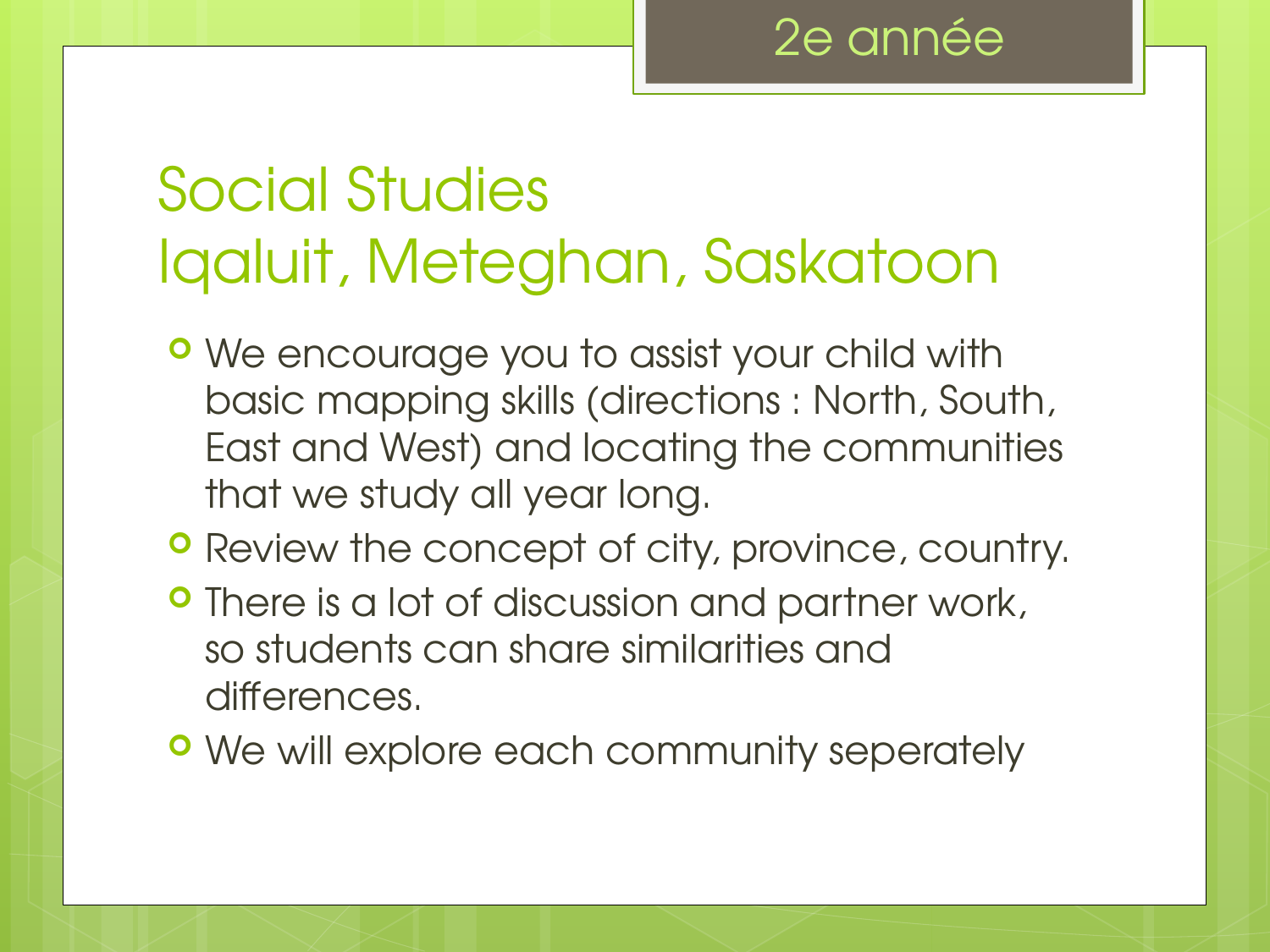

2e année
# Social Studies Iqaluit, Meteghan, Saskatoon
We encourage you to assist your child with basic mapping skills (directions : North, South, East and West) and locating the communities that we study all year long.
Review the concept of city, province, country.
There is a lot of discussion and partner work, so students can share similarities and differences.
We will explore each community seperately